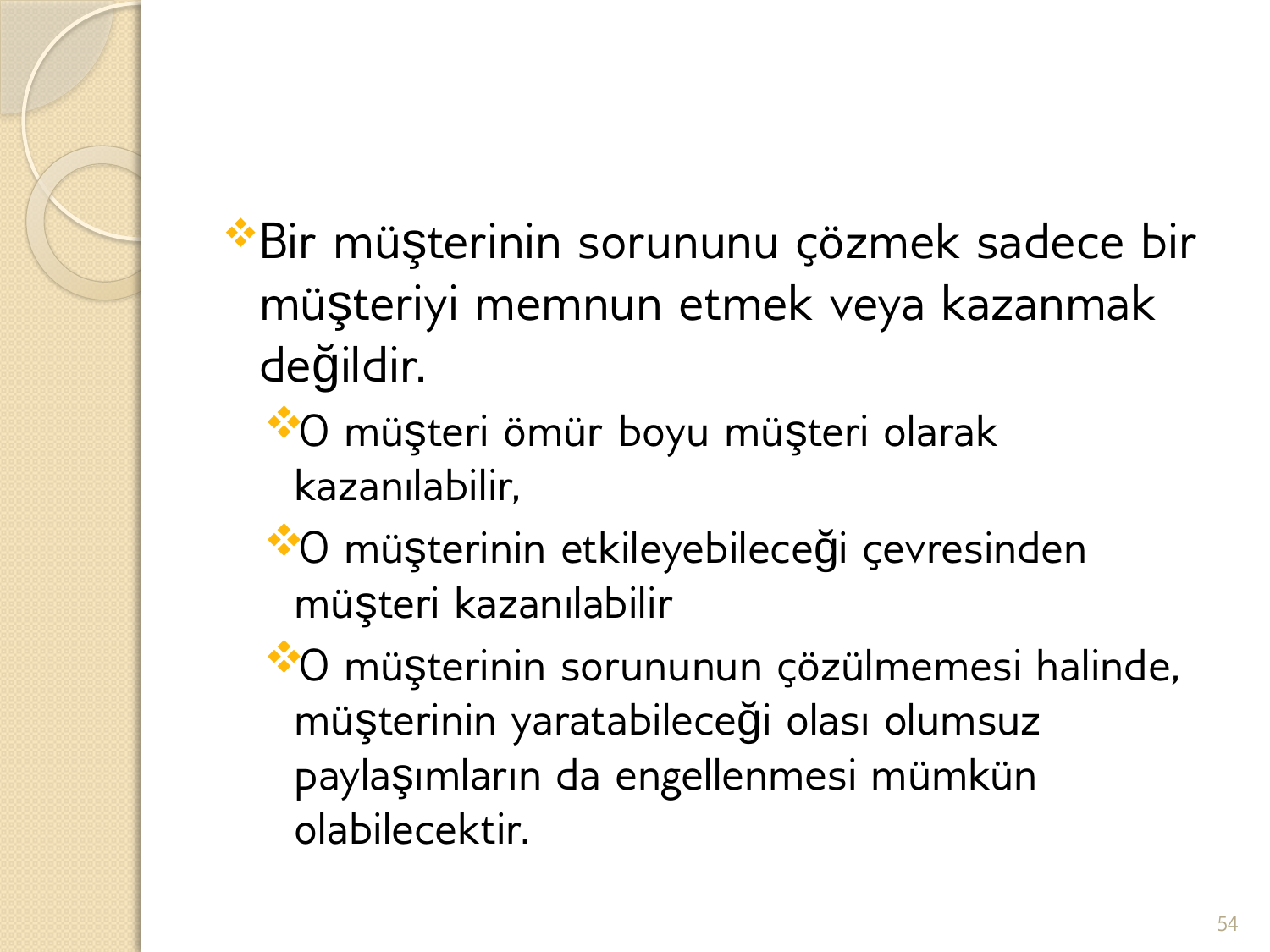

#
Bir müşterinin sorununu çözmek sadece bir müşteriyi memnun etmek veya kazanmak değildir.
O müşteri ömür boyu müşteri olarak kazanılabilir,
O müşterinin etkileyebileceği çevresinden müşteri kazanılabilir
O müşterinin sorununun çözülmemesi halinde, müşterinin yaratabileceği olası olumsuz paylaşımların da engellenmesi mümkün olabilecektir.

54